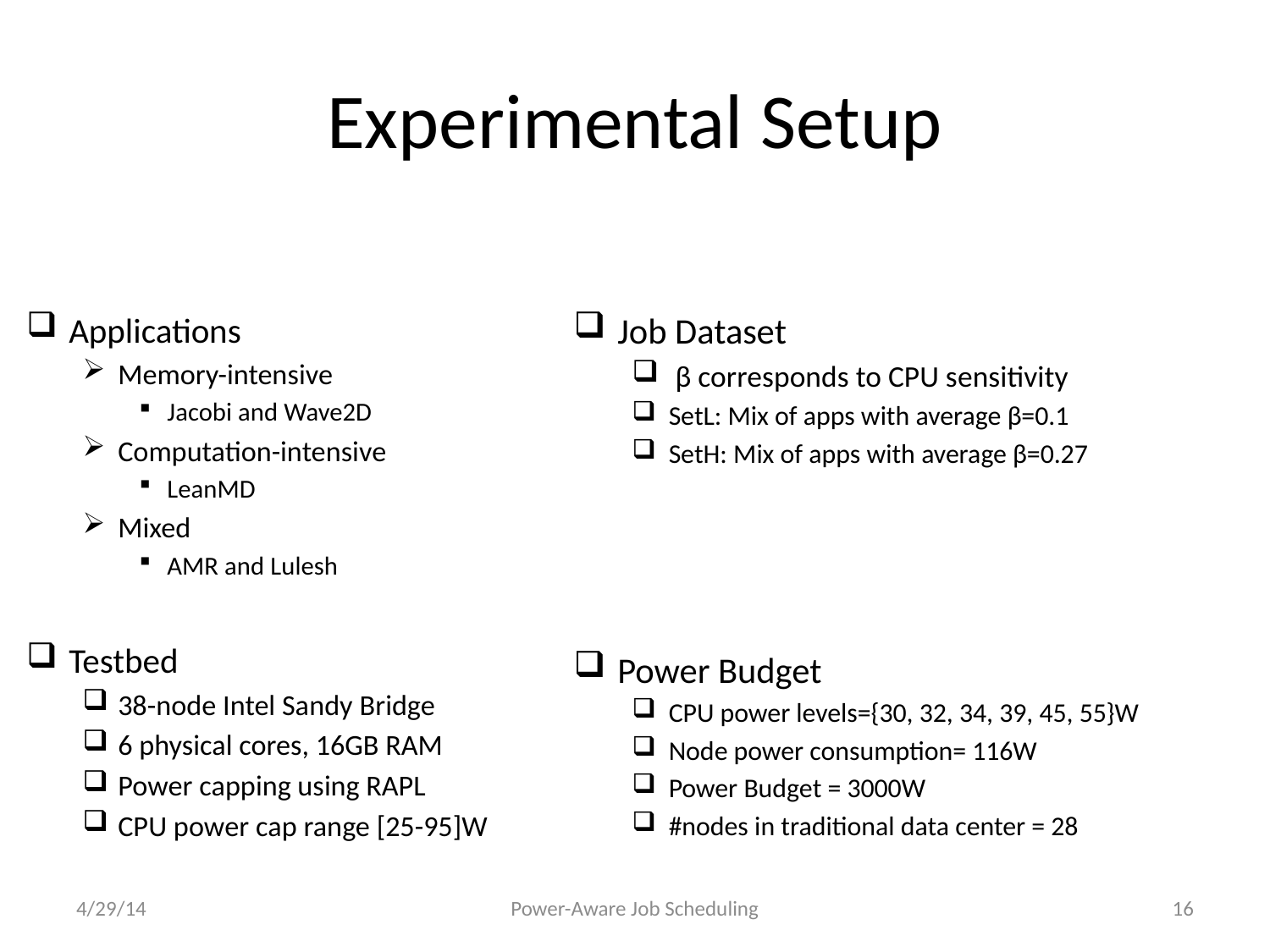

# Experimental Setup

Applications
Memory-intensive
Jacobi and Wave2D
Computation-intensive
LeanMD
Mixed
AMR and Lulesh

Testbed
38-node Intel Sandy Bridge
6 physical cores, 16GB RAM
Power capping using RAPL
CPU power cap range [25-95]W

Job Dataset
 β corresponds to CPU sensitivity
SetL: Mix of apps with average β=0.1
SetH: Mix of apps with average β=0.27

Power Budget
CPU power levels={30, 32, 34, 39, 45, 55}W
Node power consumption= 116W
Power Budget = 3000W
#nodes in traditional data center = 28

4/29/14
Power-Aware Job Scheduling
16